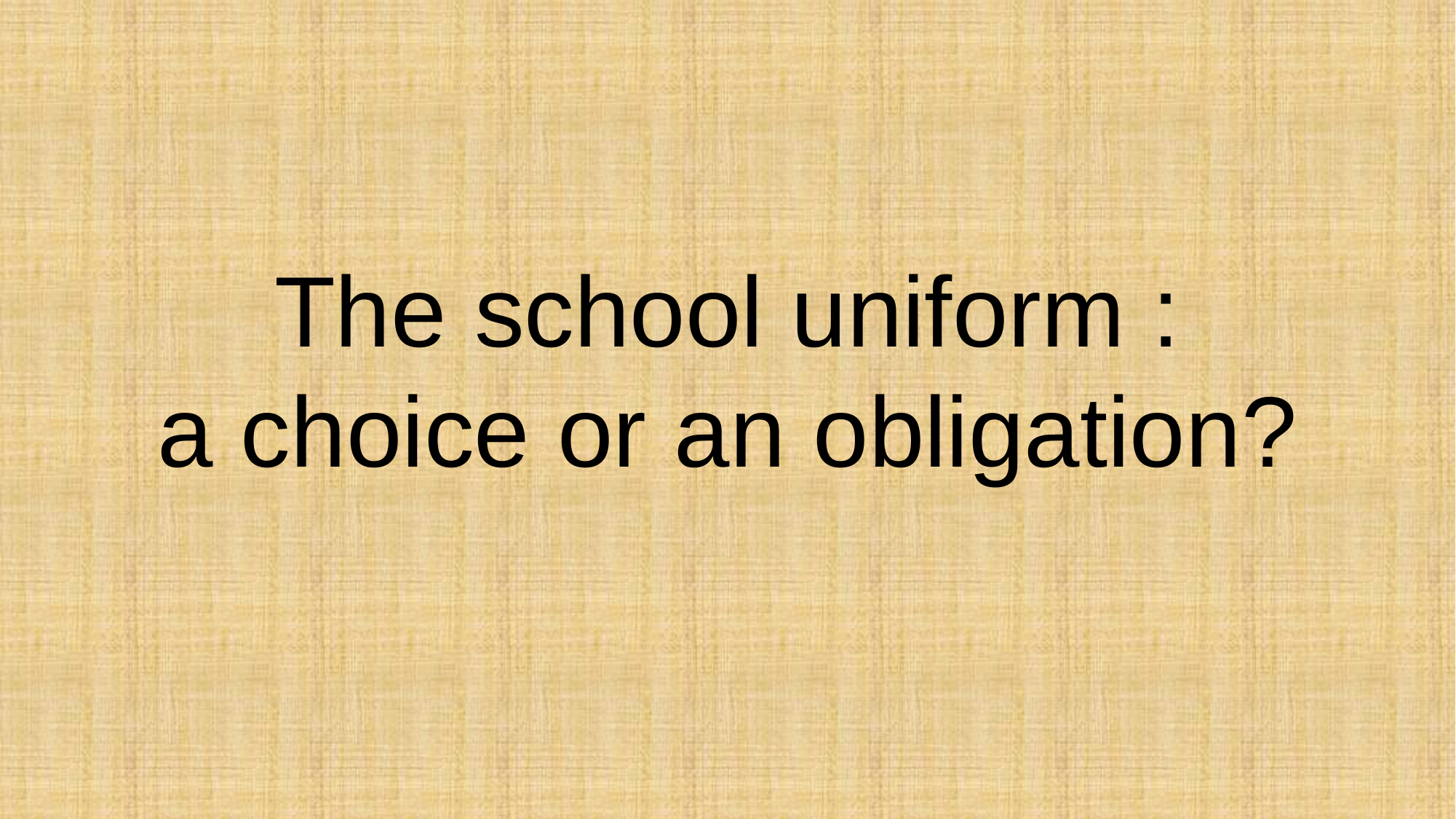

The school uniform :
a choice or an obligation?